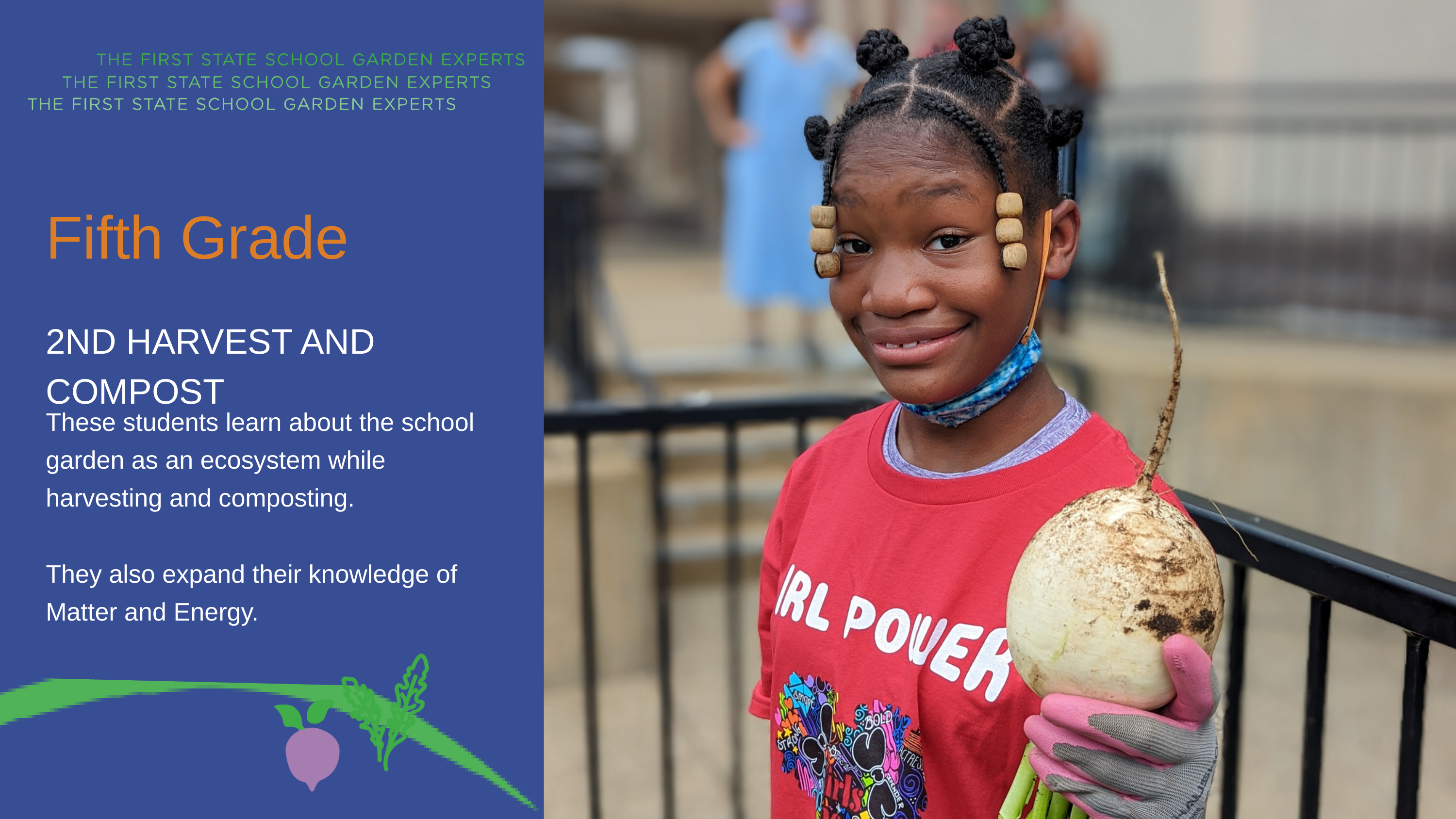

Fifth Grade
2ND HARVEST AND COMPOST
These students learn about the school garden as an ecosystem while harvesting and composting.

They also expand their knowledge of Matter and Energy.